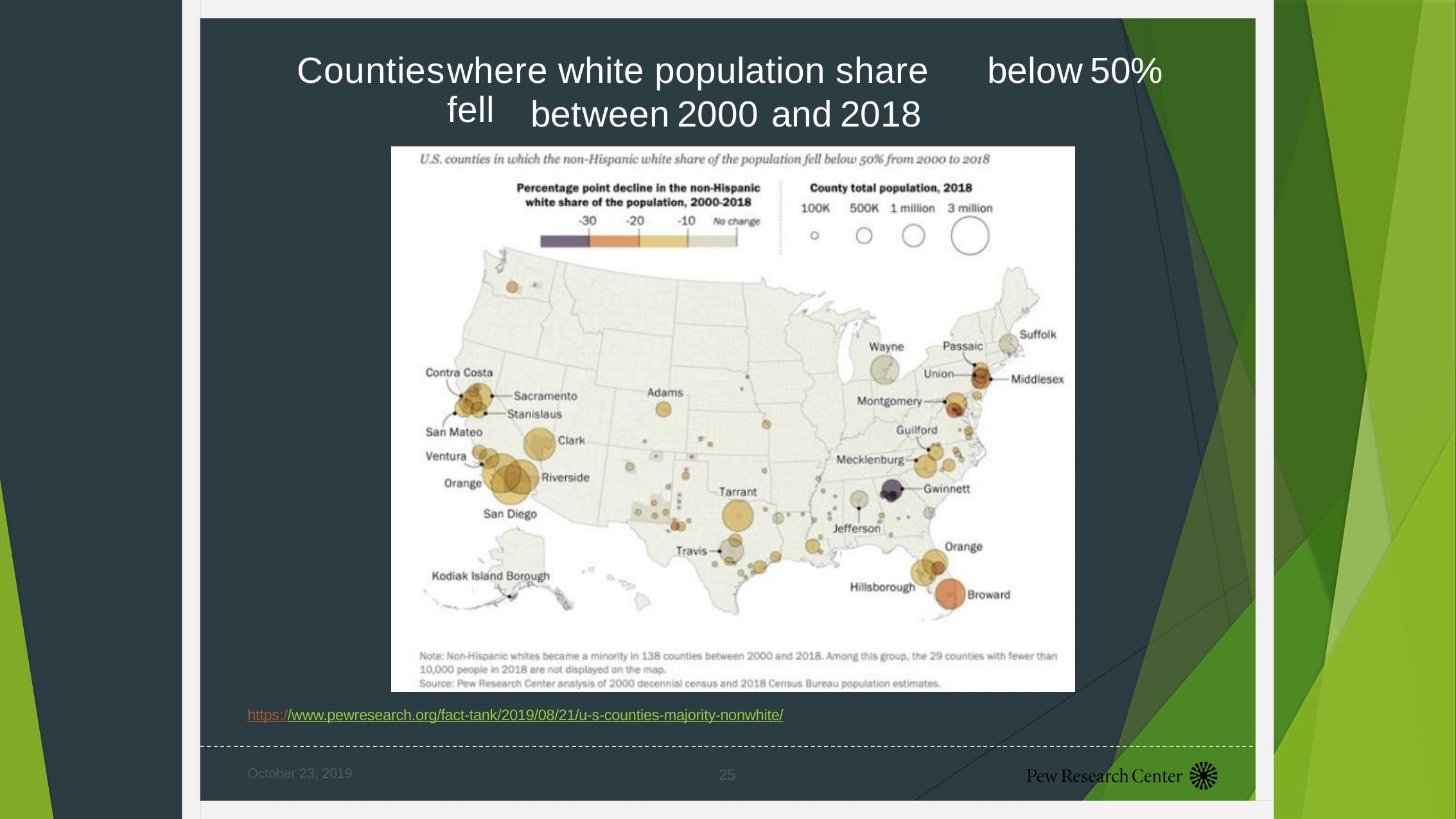

Counties
where white population share fell
below
50%
between
2000
and
2018

https://www.pewresearch.org/fact-tank/2019/08/21/u-s-counties-majority-nonwhite/

25
October 23, 2019